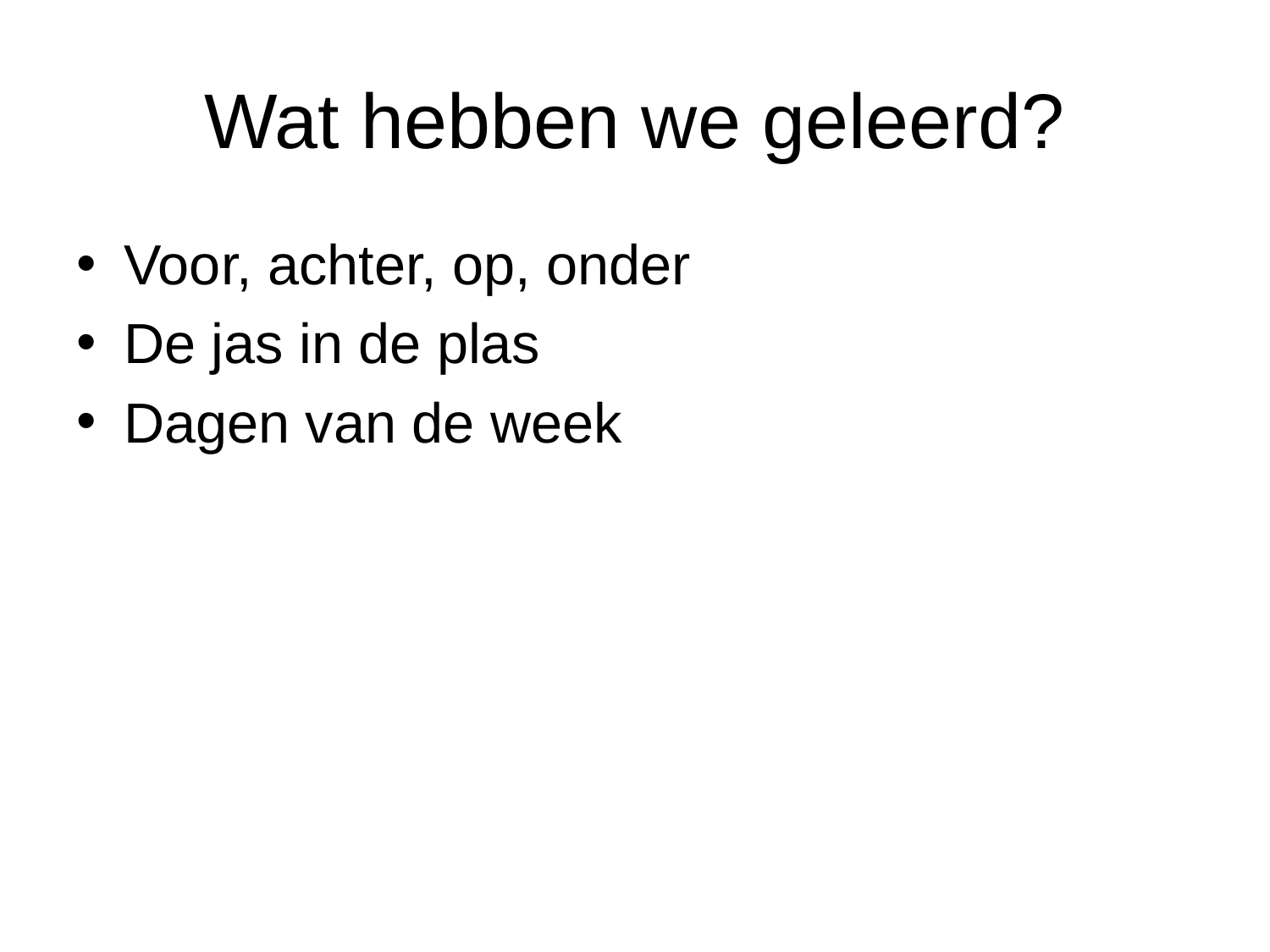

# Wat hebben we geleerd?
Voor, achter, op, onder
De jas in de plas
Dagen van de week